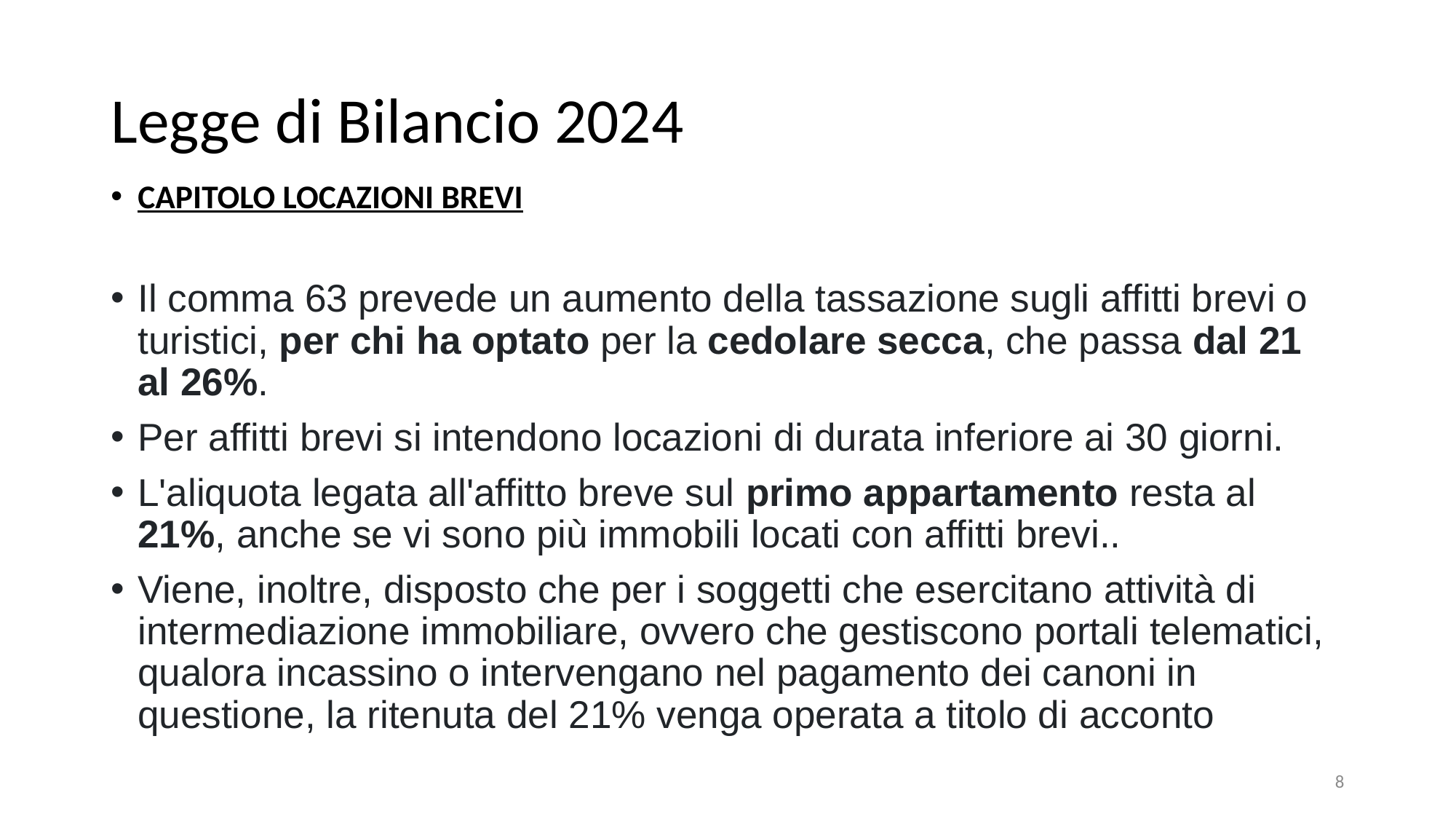

# Legge di Bilancio 2024
CAPITOLO LOCAZIONI BREVI

Il comma 63 prevede un aumento della tassazione sugli affitti brevi o turistici, per chi ha optato per la cedolare secca, che passa dal 21 al 26%.
Per affitti brevi si intendono locazioni di durata inferiore ai 30 giorni.
L'aliquota legata all'affitto breve sul primo appartamento resta al 21%, anche se vi sono più immobili locati con affitti brevi..
Viene, inoltre, disposto che per i soggetti che esercitano attività di intermediazione immobiliare, ovvero che gestiscono portali telematici, qualora incassino o intervengano nel pagamento dei canoni in questione, la ritenuta del 21% venga operata a titolo di acconto
8